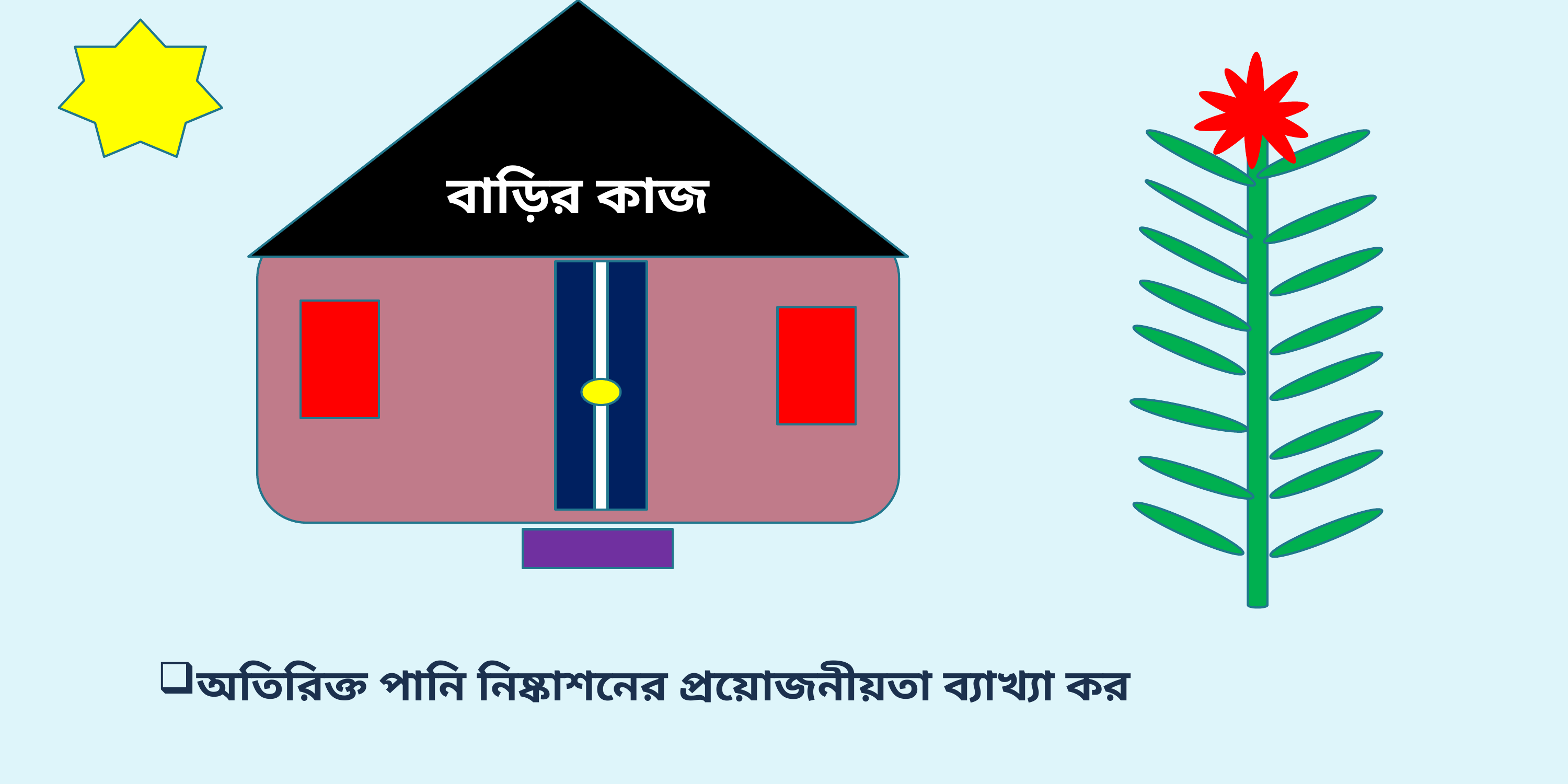

বাড়ির কাজ

অতিরিক্ত পানি নিষ্কাশনের প্রয়োজনীয়তা ব্যাখ্যা কর